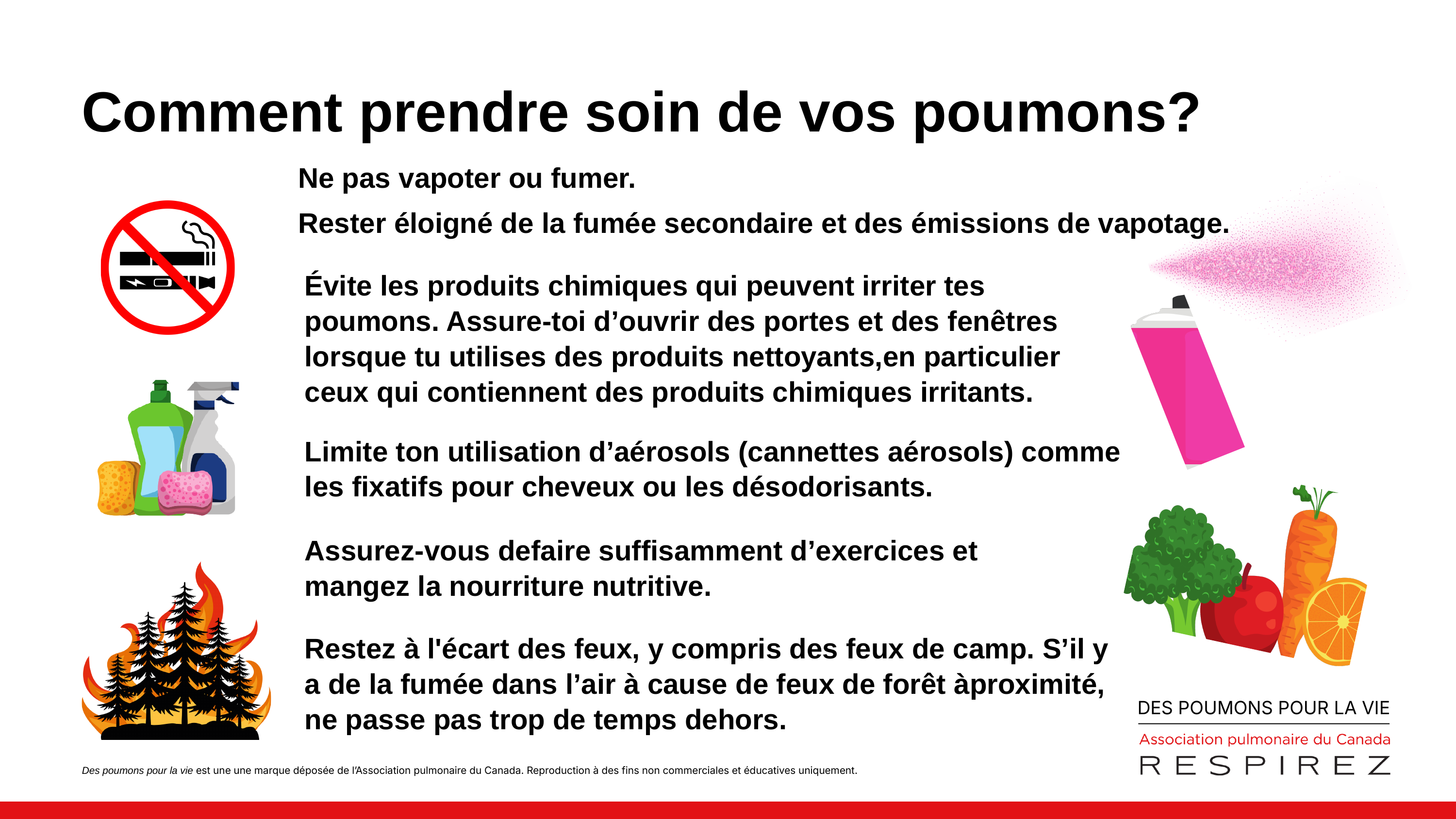

Comment prendre soin de vos poumons?
Ne pas vapoter ou fumer.

Rester éloigné de la fumée secondaire et des émissions de vapotage.

Évite les produits chimiques qui peuvent irriter tes poumons. Assure-toi d’ouvrir des portes et des fenêtres lorsque tu utilises des produits nettoyants,en particulier ceux qui contiennent des produits chimiques irritants.

Limite ton utilisation d’aérosols (cannettes aérosols) comme les fixatifs pour cheveux ou les désodorisants.

Assurez-vous defaire suffisamment d’exercices et mangez la nourriture nutritive.

Restez à l'écart des feux, y compris des feux de camp. S’il y a de la fumée dans l’air à cause de feux de forêt àproximité, ne passe pas trop de temps dehors.
DES POUMONS POUR LA VIE

Des poumons pour la vie est une une marque déposée de l’Association pulmonaire du Canada. Reproduction à des fins non commerciales et éducatives uniquement.